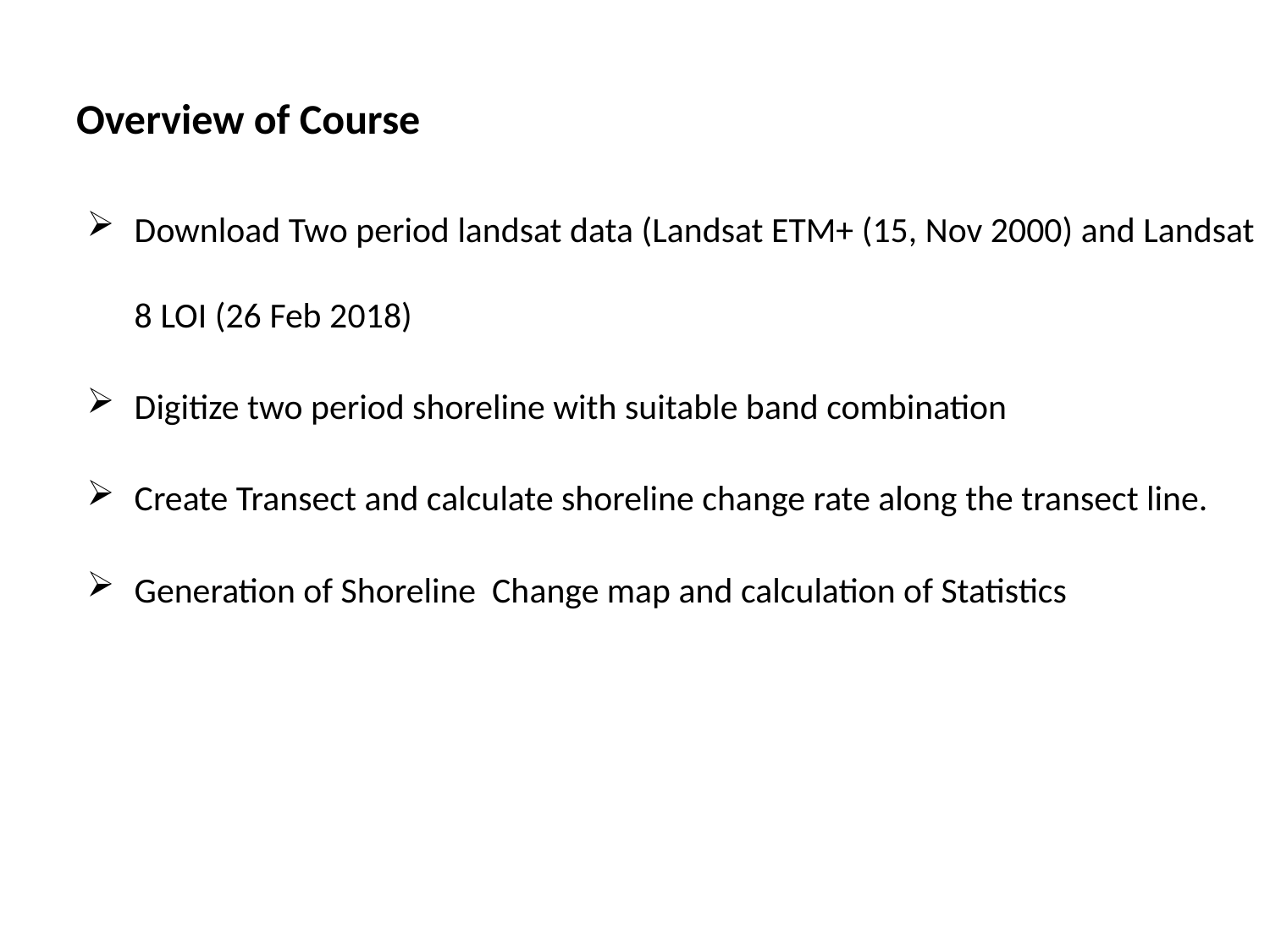

# Overview of Course
Download Two period landsat data (Landsat ETM+ (15, Nov 2000) and Landsat 8 LOI (26 Feb 2018)
Digitize two period shoreline with suitable band combination
Create Transect and calculate shoreline change rate along the transect line.
Generation of Shoreline  Change map and calculation of Statistics